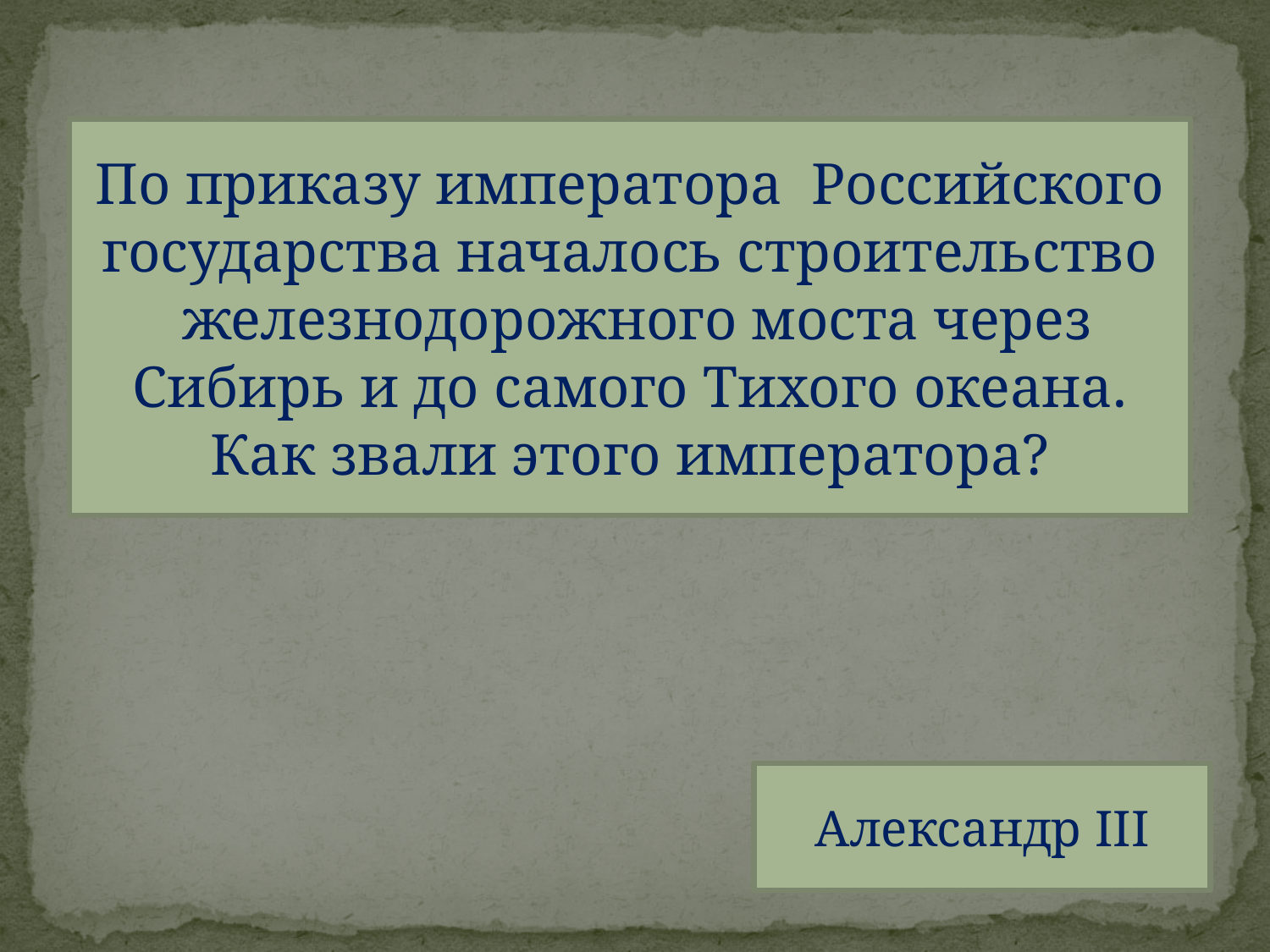

По приказу императора  Российского государства началось строительство
 железнодорожного моста через Сибирь и до самого Тихого океана.
Как звали этого императора?
Александр III